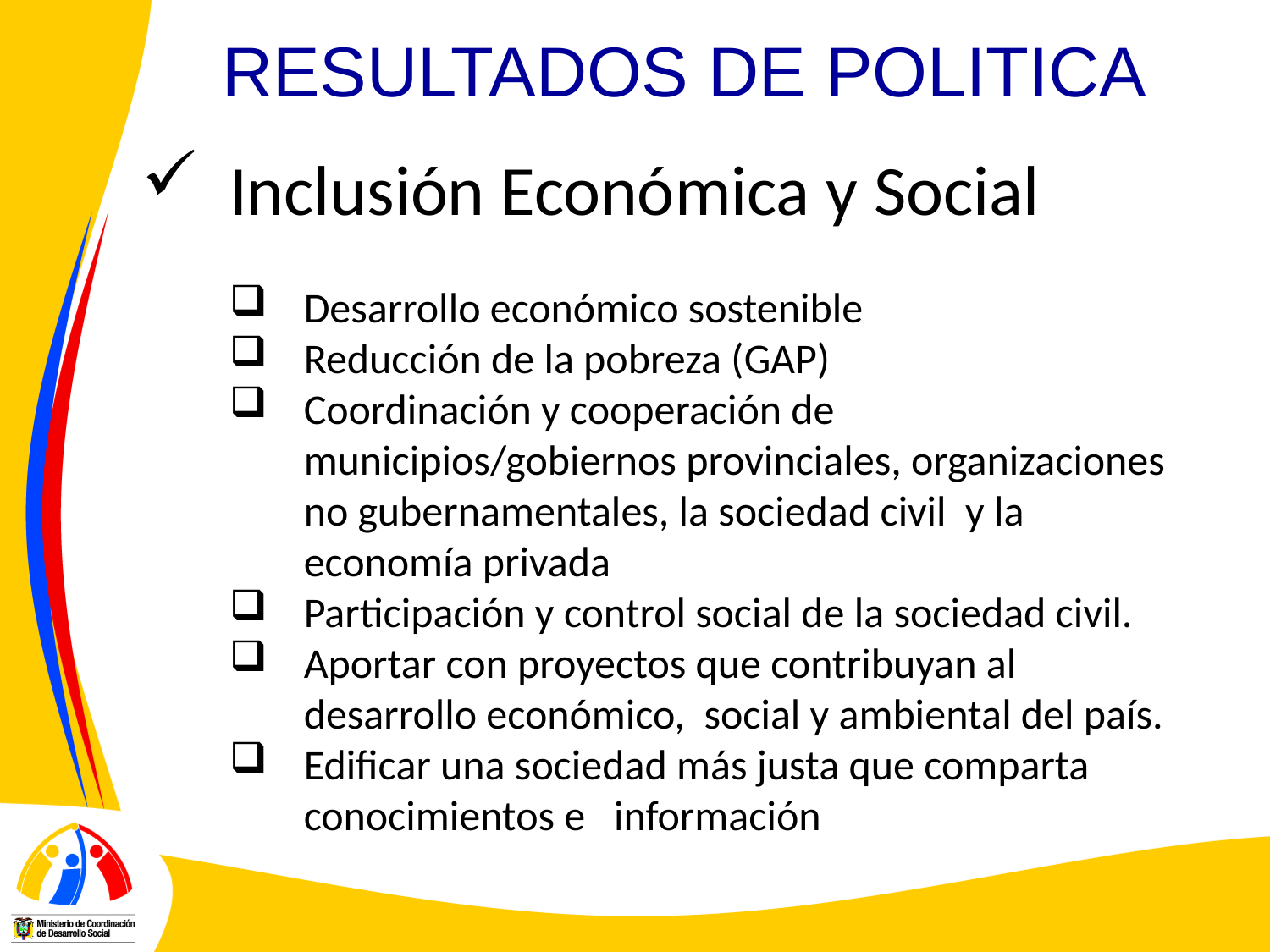

RESULTADOS DE POLITICA
Inclusión Económica y Social

Desarrollo económico sostenible
Reducción de la pobreza (GAP)
Coordinación y cooperación de municipios/gobiernos provinciales, organizaciones no gubernamentales, la sociedad civil  y la economía privada
Participación y control social de la sociedad civil.
Aportar con proyectos que contribuyan al desarrollo económico,  social y ambiental del país.
Edificar una sociedad más justa que comparta conocimientos e   información